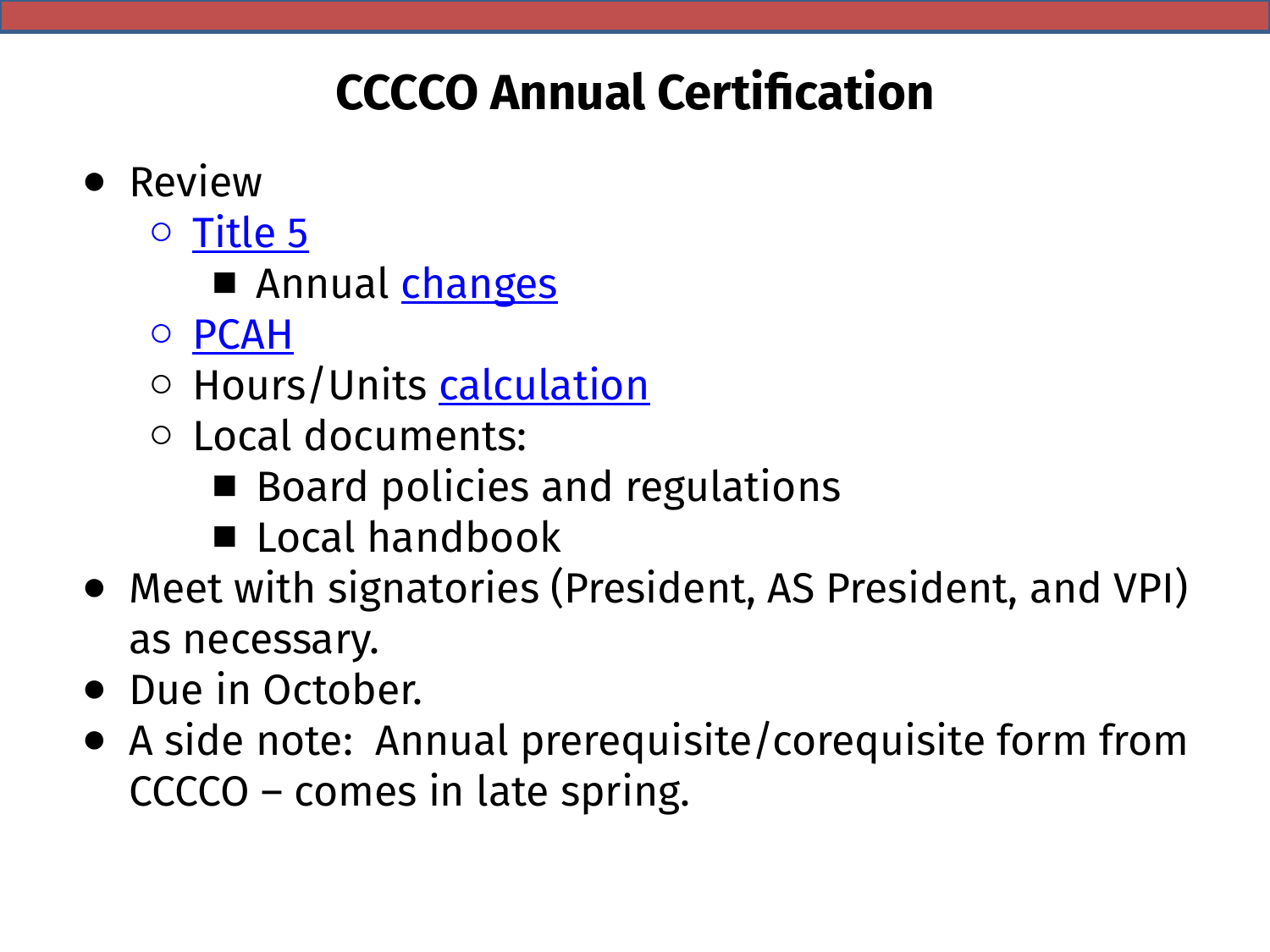

# CCCCO Annual Certification
Review
Title 5
Annual changes
PCAH
Hours/Units calculation
Local documents:
Board policies and regulations
Local handbook
Meet with signatories (President, AS President, and VPI) as necessary.
Due in October.
A side note:  Annual prerequisite/corequisite form from CCCCO – comes in late spring.